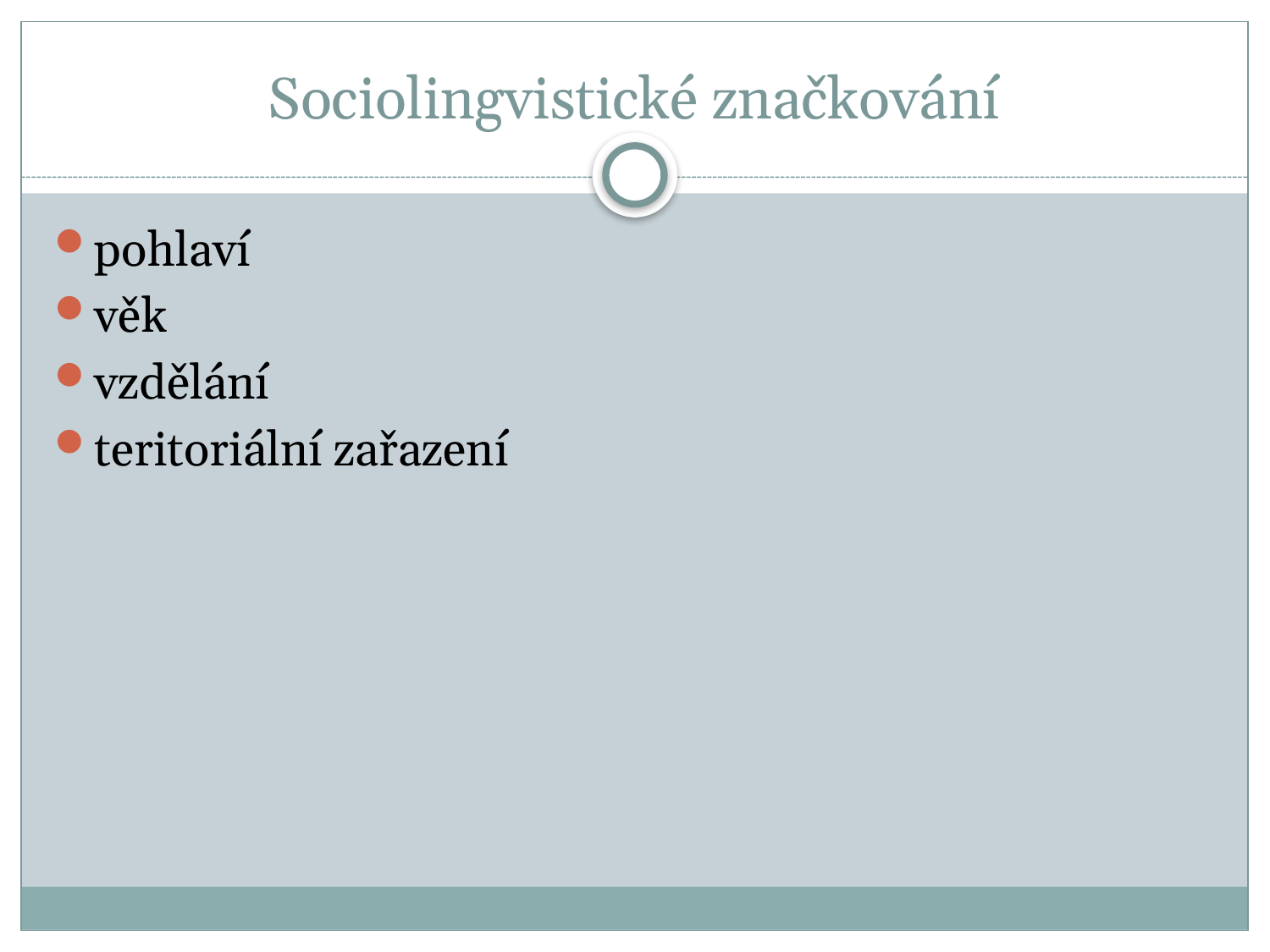

# Sociolingvistické značkování
pohlaví
věk
vzdělání
teritoriální zařazení